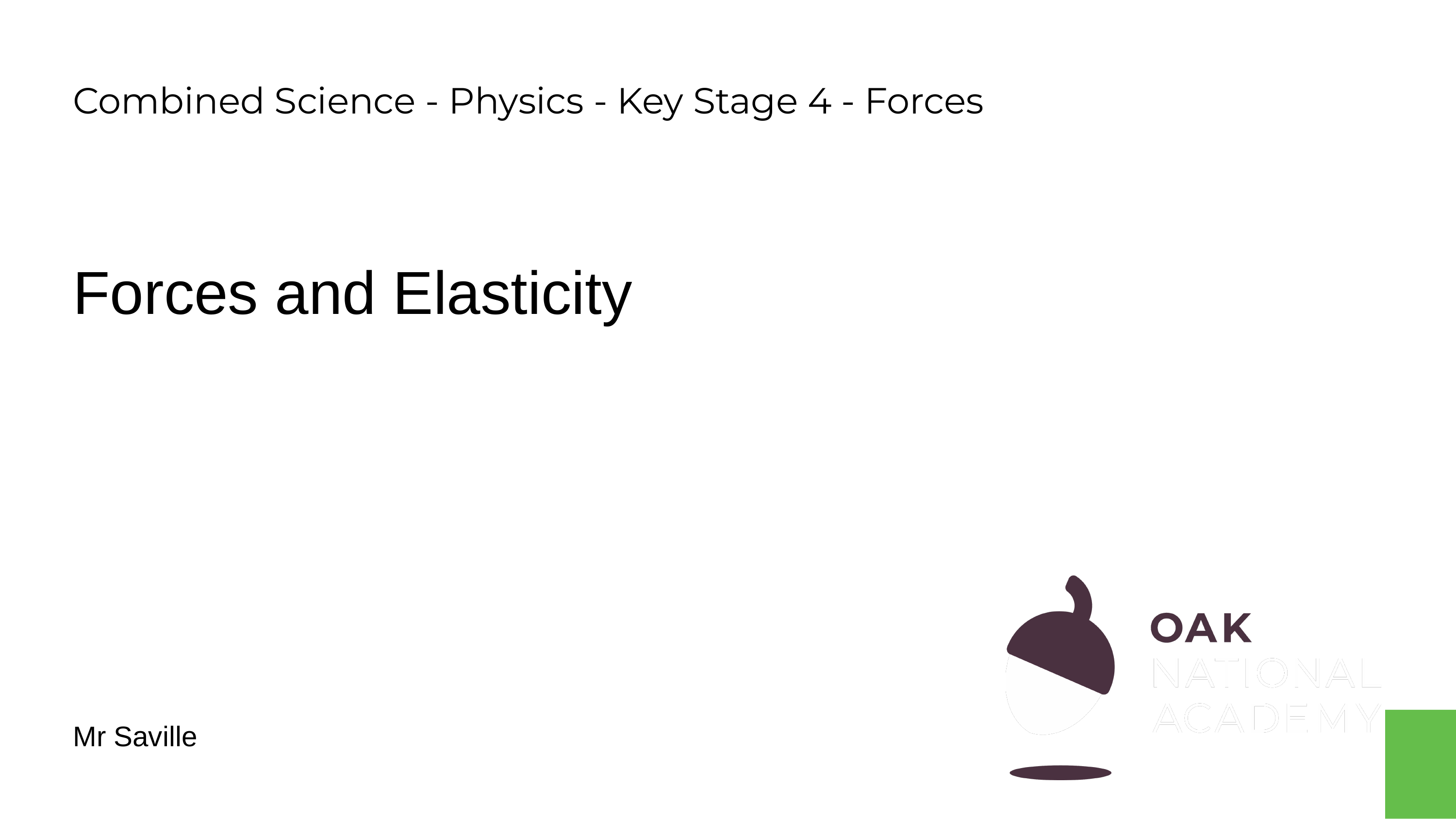

Combined Science - Physics - Key Stage 4 - Forces
# Forces and Elasticity
Mr Saville
Miss Whittick